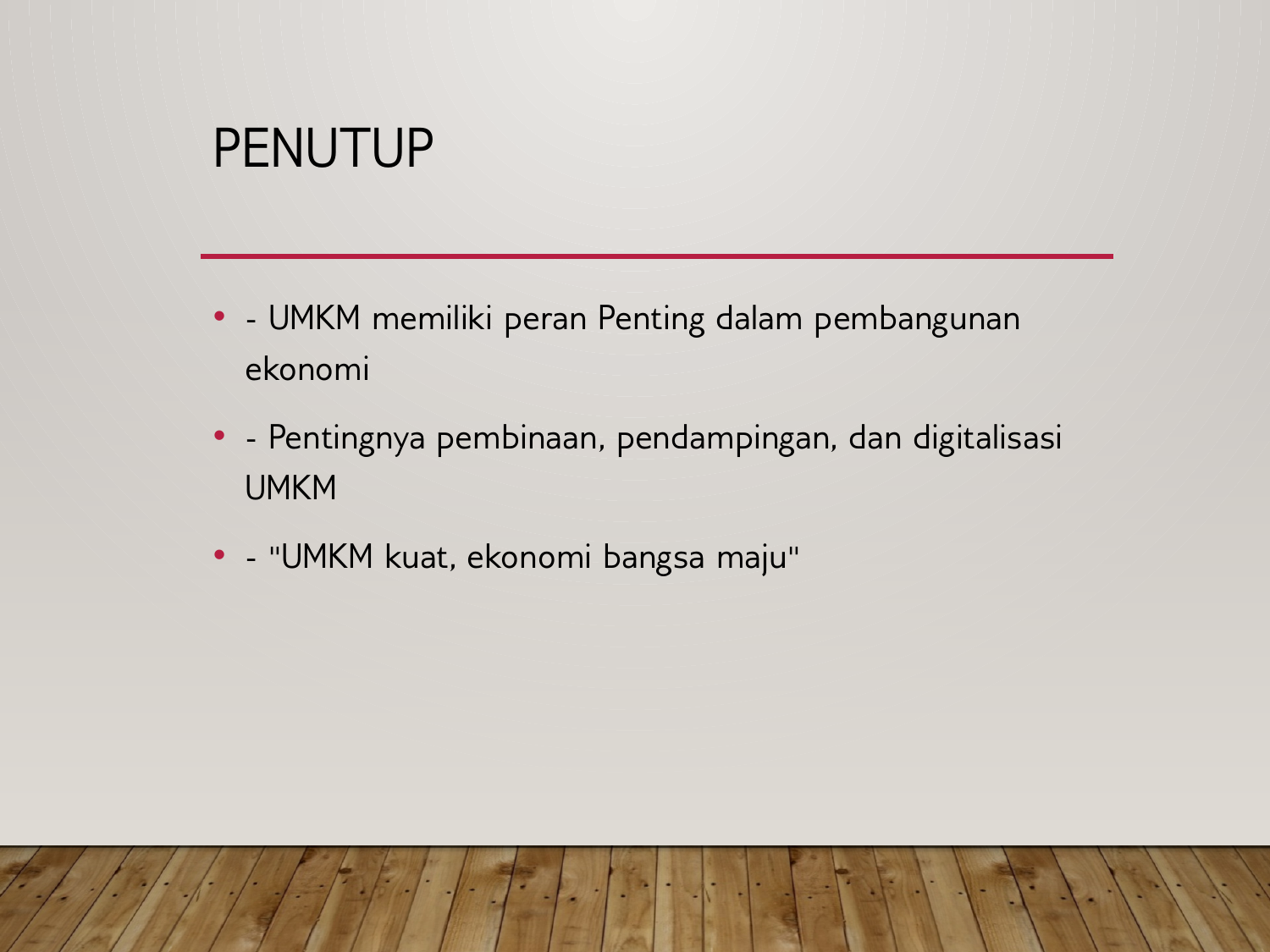

# Penutup
- UMKM memiliki peran Penting dalam pembangunan ekonomi
- Pentingnya pembinaan, pendampingan, dan digitalisasi UMKM
- "UMKM kuat, ekonomi bangsa maju"